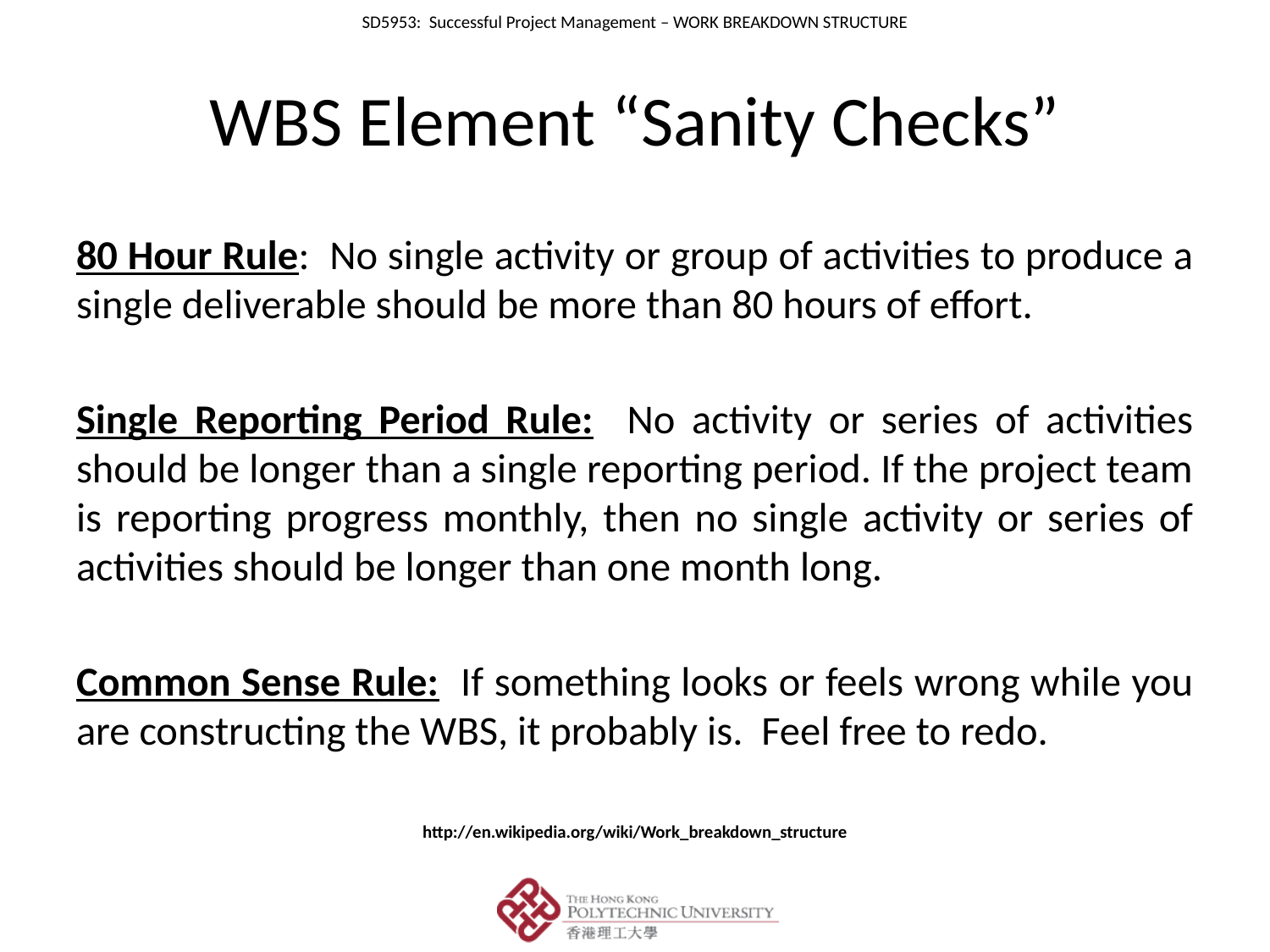

# WBS Element “Sanity Checks”
80 Hour Rule:  No single activity or group of activities to produce a single deliverable should be more than 80 hours of effort.

Single Reporting Period Rule:  No activity or series of activities should be longer than a single reporting period. If the project team is reporting progress monthly, then no single activity or series of activities should be longer than one month long.

Common Sense Rule:  If something looks or feels wrong while you are constructing the WBS, it probably is.  Feel free to redo.

http://en.wikipedia.org/wiki/Work_breakdown_structure